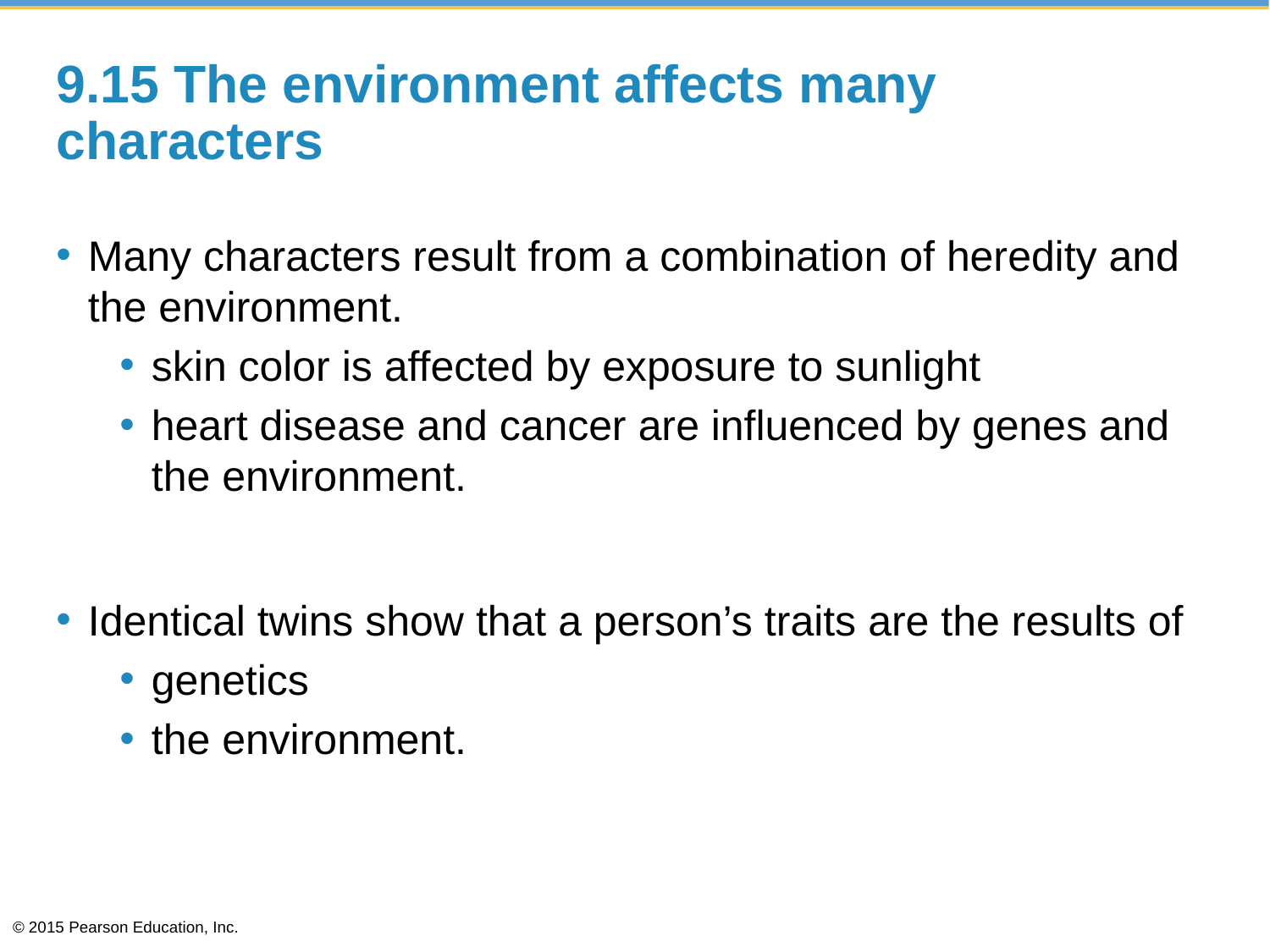

# 9.15 The environment affects many characters
Many characters result from a combination of heredity and the environment.
skin color is affected by exposure to sunlight
heart disease and cancer are influenced by genes and the environment.

Identical twins show that a person’s traits are the results of
genetics
the environment.
© 2015 Pearson Education, Inc.